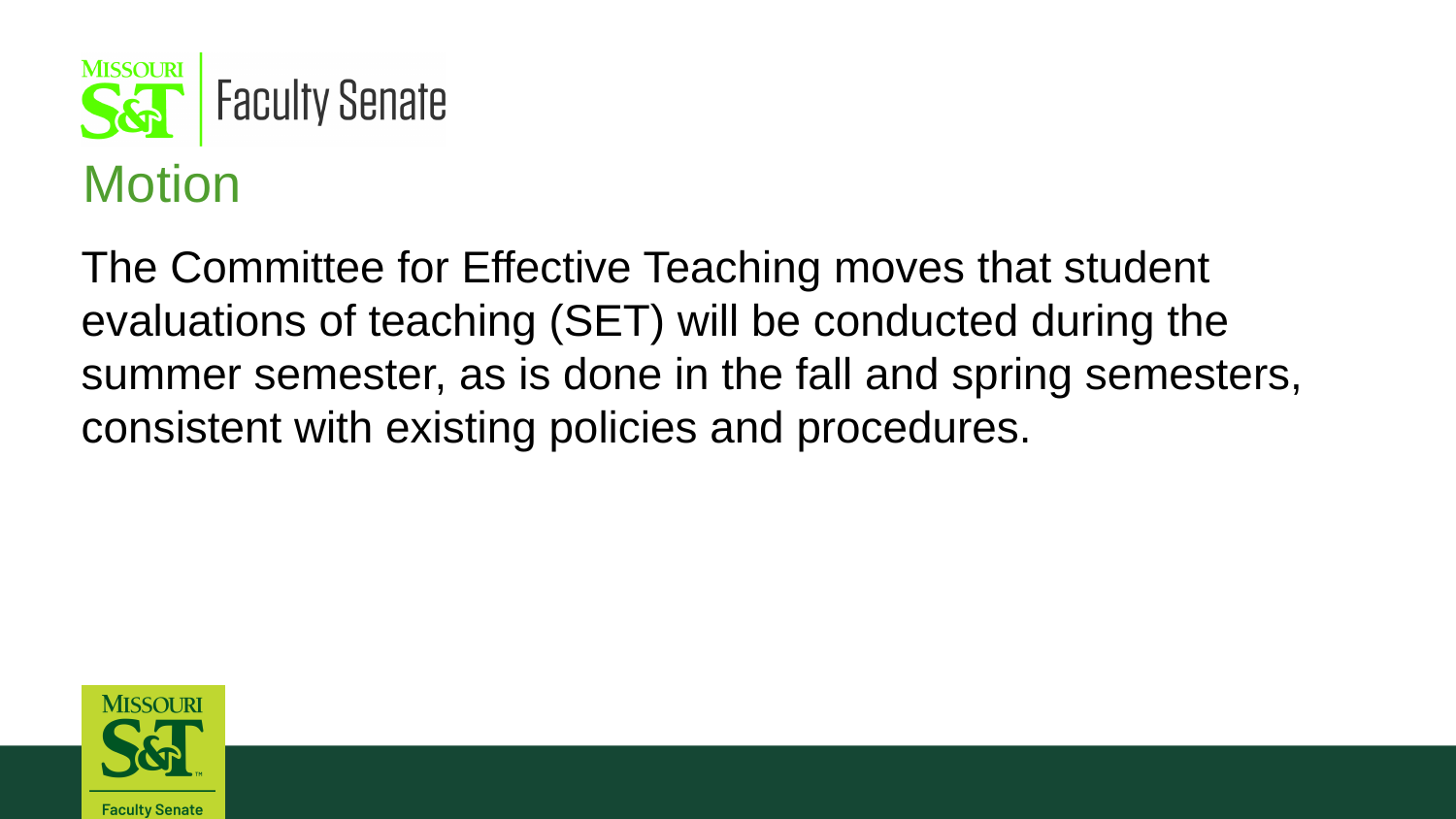

Motion
The Committee for Effective Teaching moves that student evaluations of teaching (SET) will be conducted during the summer semester, as is done in the fall and spring semesters, consistent with existing policies and procedures.